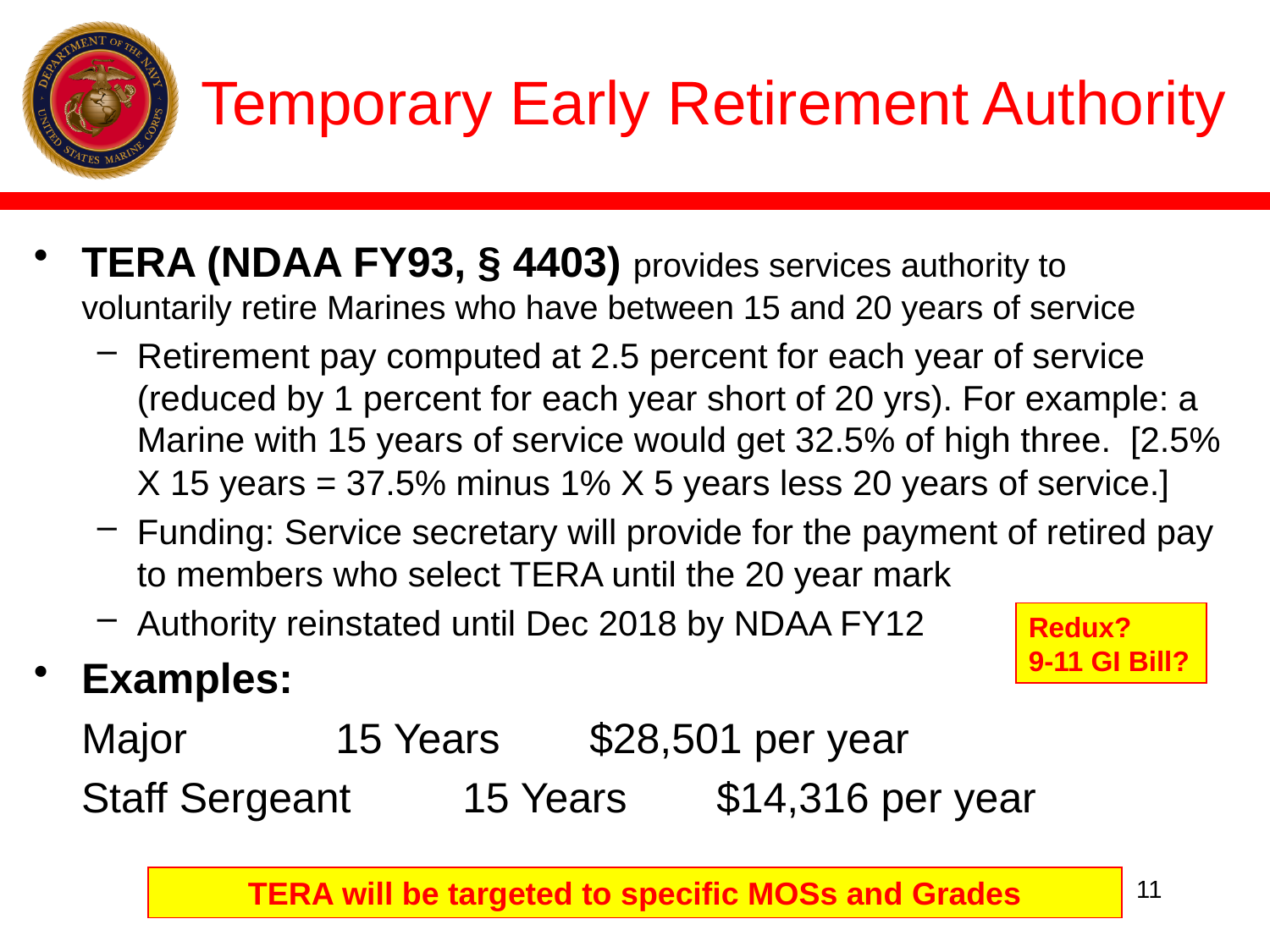

# Temporary Early Retirement Authority

TERA (NDAA FY93, § 4403) provides services authority to voluntarily retire Marines who have between 15 and 20 years of service
Retirement pay computed at 2.5 percent for each year of service (reduced by 1 percent for each year short of 20 yrs). For example: a Marine with 15 years of service would get 32.5% of high three.  [2.5% X 15 years = 37.5% minus 1% X 5 years less 20 years of service.]
Funding: Service secretary will provide for the payment of retired pay to members who select TERA until the 20 year mark
Authority reinstated until Dec 2018 by NDAA FY12
Examples:
	Major		15 Years	$28,501 per year
    Staff Sergeant	15 Years	$14,316 per year

Redux?
9-11 GI Bill?
TERA will be targeted to specific MOSs and Grades
11